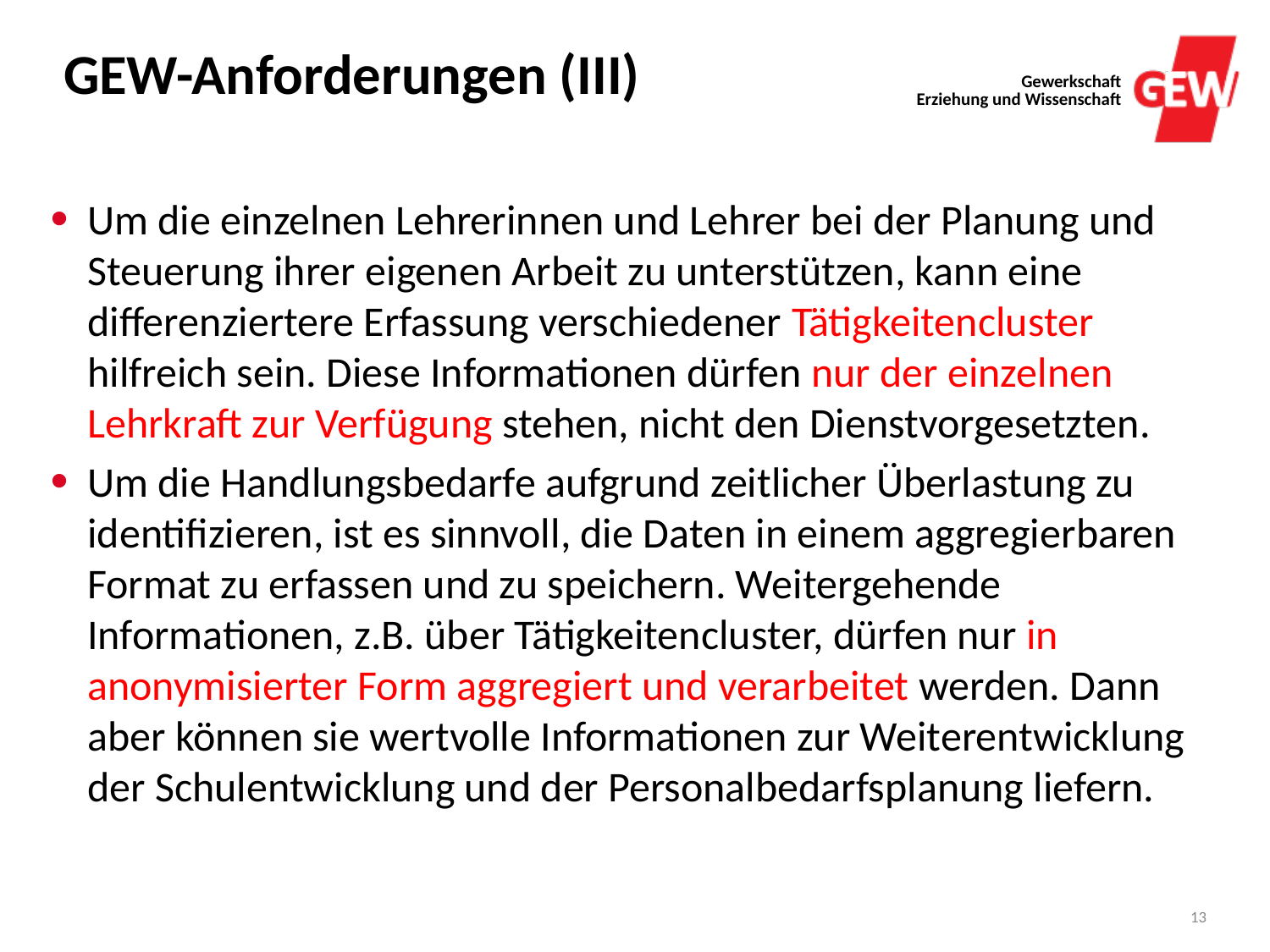

# GEW-Anforderungen (III)
Um die einzelnen Lehrerinnen und Lehrer bei der Planung und Steuerung ihrer eigenen Arbeit zu unterstützen, kann eine differenziertere Erfassung verschiedener Tätigkeitencluster hilfreich sein. Diese Informationen dürfen nur der einzelnen Lehrkraft zur Verfügung stehen, nicht den Dienstvorgesetzten.
Um die Handlungsbedarfe aufgrund zeitlicher Überlastung zu identifizieren, ist es sinnvoll, die Daten in einem aggregierbaren Format zu erfassen und zu speichern. Weitergehende Informationen, z.B. über Tätigkeitencluster, dürfen nur in anonymisierter Form aggregiert und verarbeitet werden. Dann aber können sie wertvolle Informationen zur Weiterentwicklung der Schulentwicklung und der Personalbedarfsplanung liefern.

13